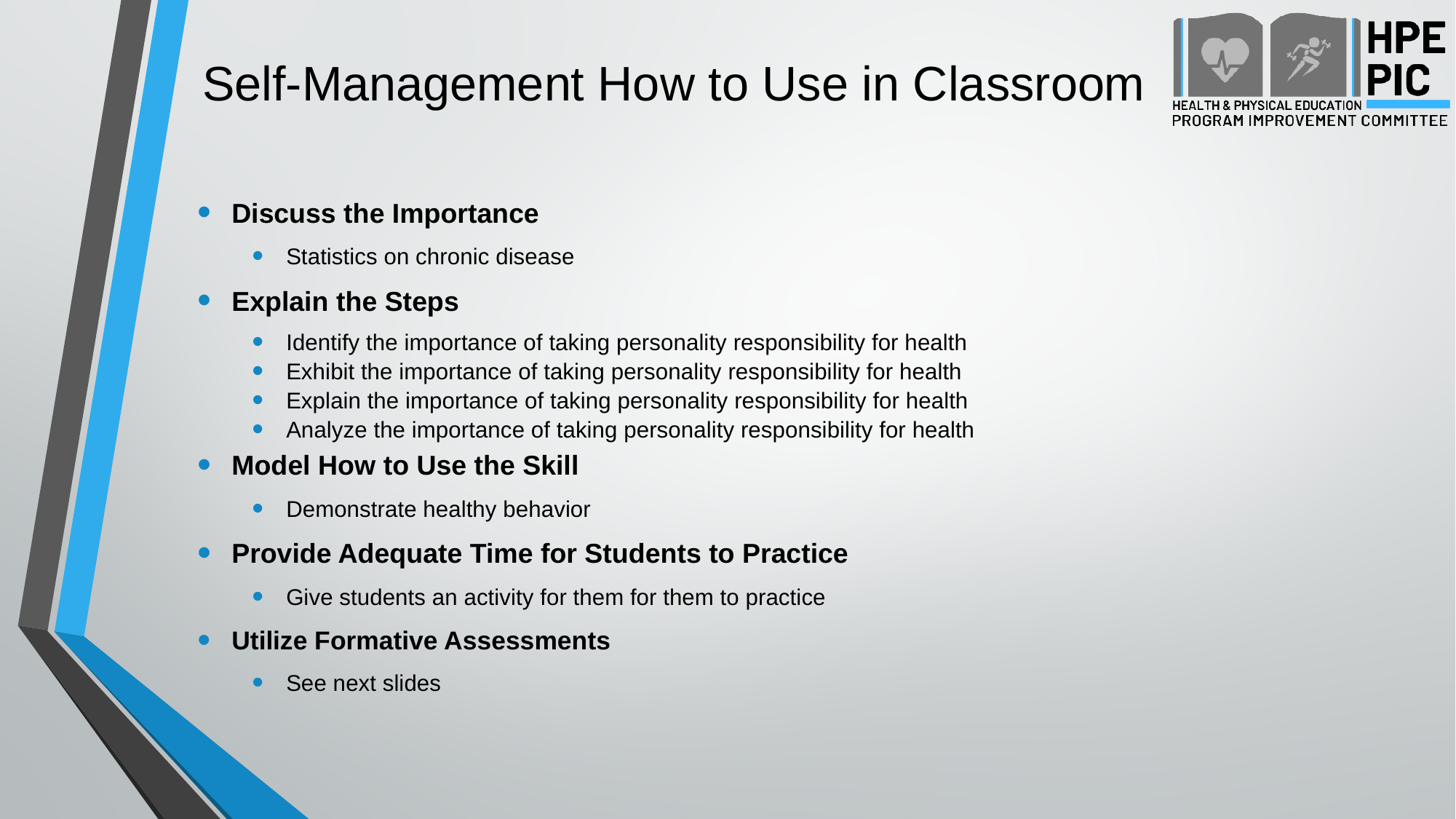

# Self-Management How to Use in Classroom
Discuss the Importance
Statistics on chronic disease
Explain the Steps
Identify the importance of taking personality responsibility for health
Exhibit the importance of taking personality responsibility for health
Explain the importance of taking personality responsibility for health
Analyze the importance of taking personality responsibility for health
Model How to Use the Skill
Demonstrate healthy behavior
Provide Adequate Time for Students to Practice
Give students an activity for them for them to practice
Utilize Formative Assessments
See next slides